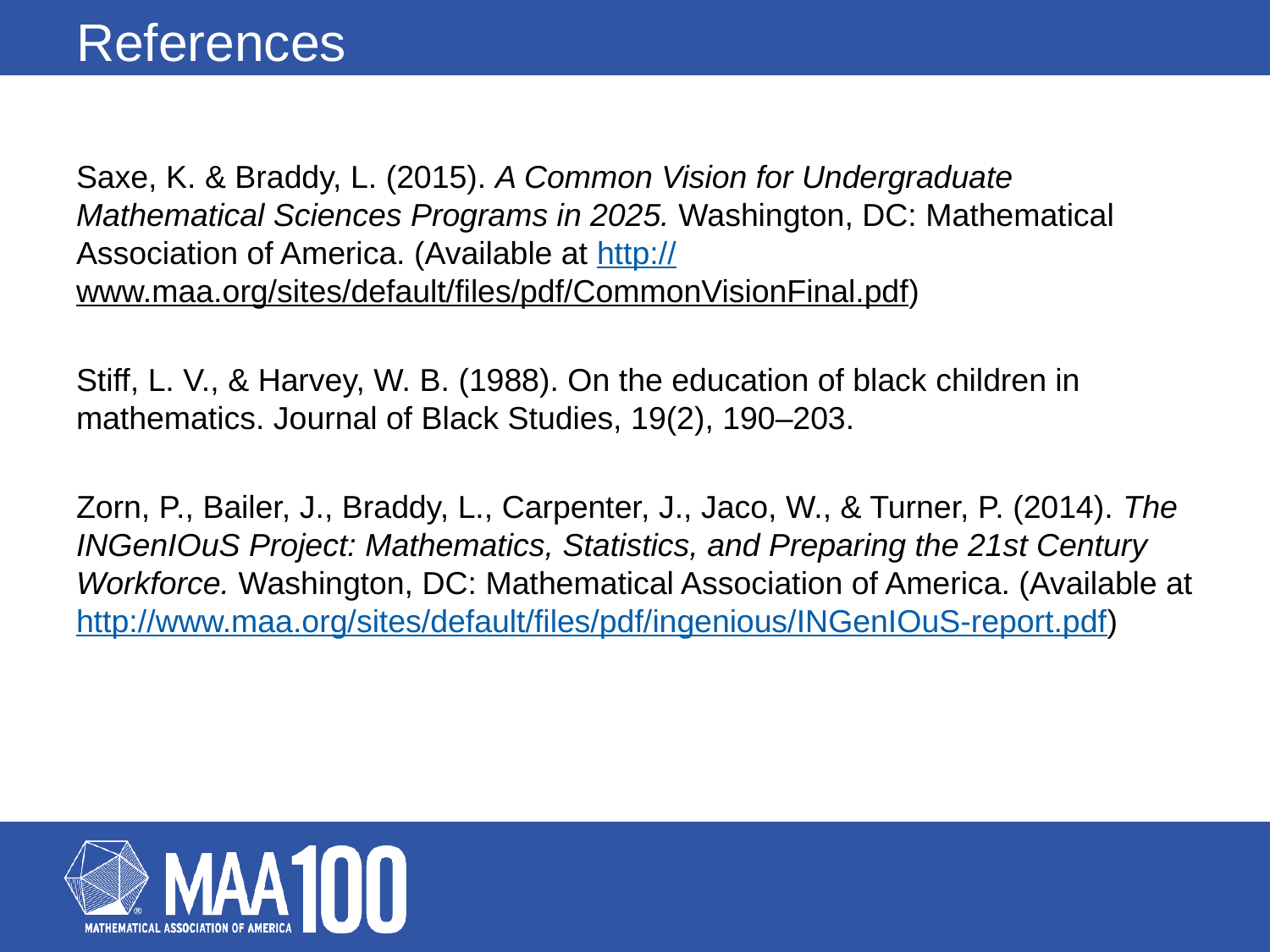

# References

Saxe, K. & Braddy, L. (2015). A Common Vision for Undergraduate Mathematical Sciences Programs in 2025. Washington, DC: Mathematical Association of America. (Available at http://www.maa.org/sites/default/files/pdf/CommonVisionFinal.pdf)

Stiff, L. V., & Harvey, W. B. (1988). On the education of black children in mathematics. Journal of Black Studies, 19(2), 190–203.

Zorn, P., Bailer, J., Braddy, L., Carpenter, J., Jaco, W., & Turner, P. (2014). The INGenIOuS Project: Mathematics, Statistics, and Preparing the 21st Century Workforce. Washington, DC: Mathematical Association of America. (Available at http://www.maa.org/sites/default/files/pdf/ingenious/INGenIOuS-report.pdf)